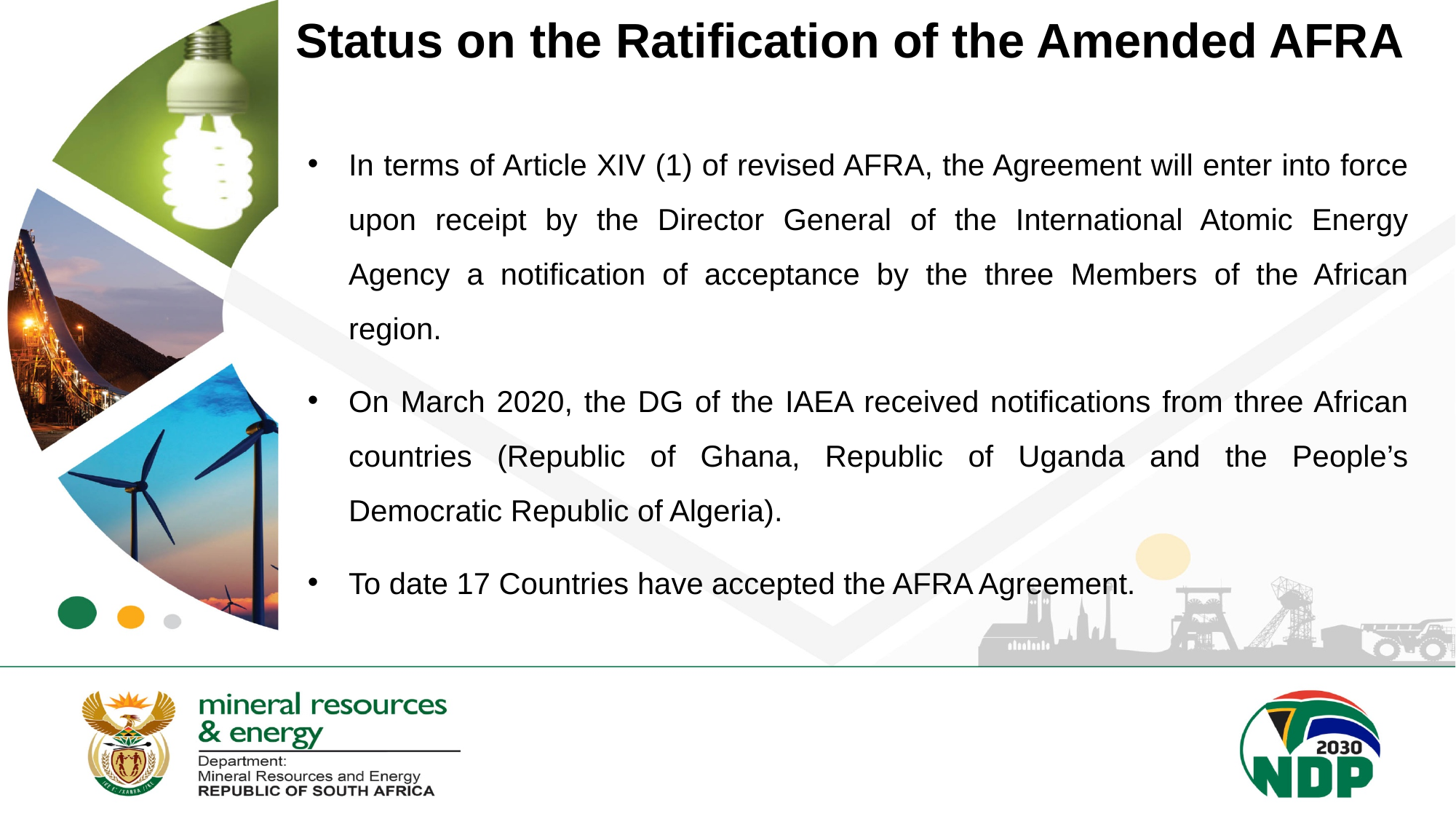

# Status on the Ratification of the Amended AFRA
In terms of Article XIV (1) of revised AFRA, the Agreement will enter into force upon receipt by the Director General of the International Atomic Energy Agency a notification of acceptance by the three Members of the African region.
On March 2020, the DG of the IAEA received notifications from three African countries (Republic of Ghana, Republic of Uganda and the People’s Democratic Republic of Algeria).
To date 17 Countries have accepted the AFRA Agreement.